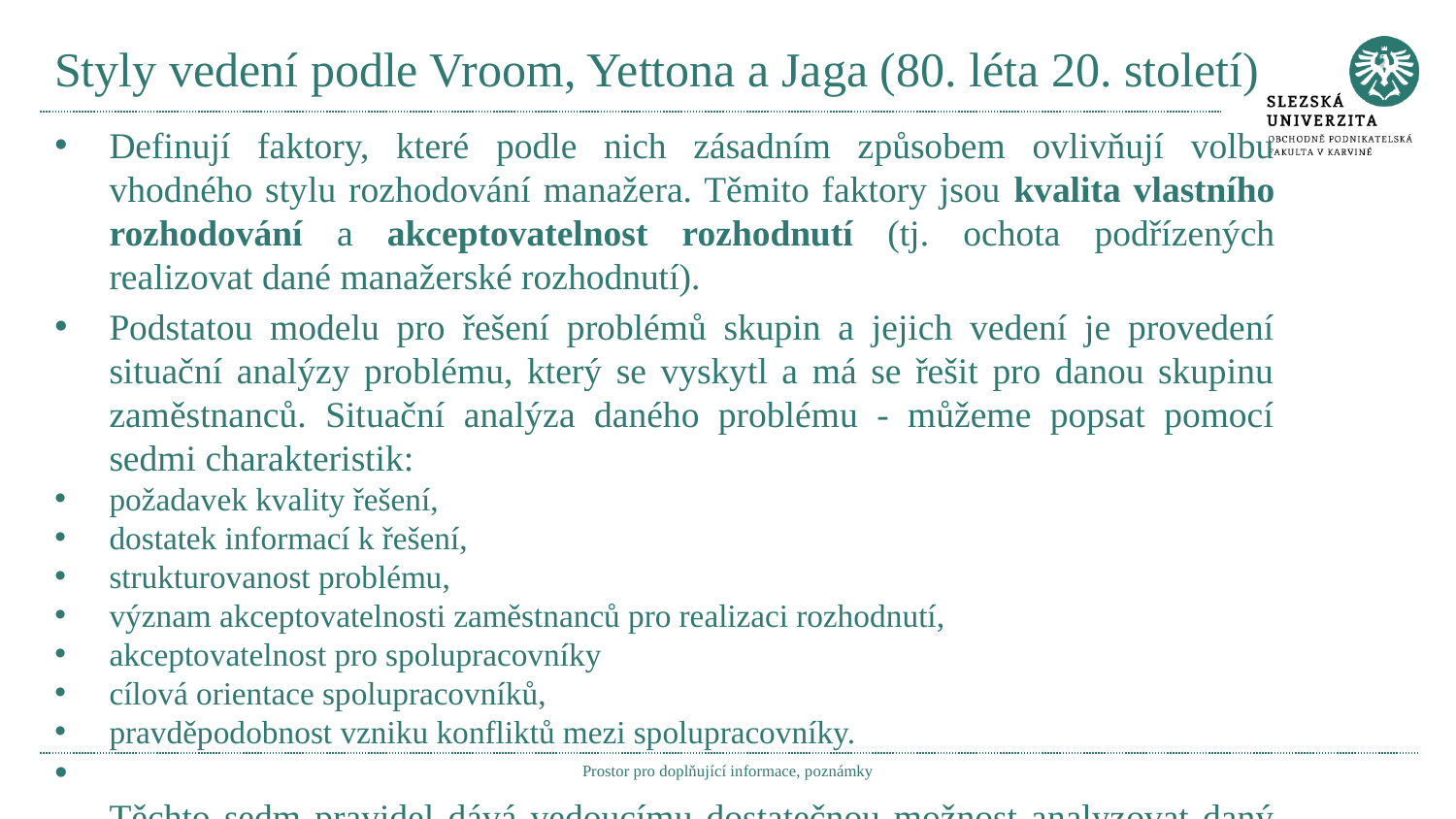

# Styly vedení podle Vroom, Yettona a Jaga (80. léta 20. století)
Definují faktory, které podle nich zásadním způsobem ovlivňují volbu vhodného stylu rozhodování manažera. Těmito faktory jsou kvalita vlastního rozhodování a akceptovatelnost rozhodnutí (tj. ochota podřízených realizovat dané manažerské rozhodnutí).
Podstatou modelu pro řešení problémů skupin a jejich vedení je provedení situační analýzy problému, který se vyskytl a má se řešit pro danou skupinu zaměstnanců. Situační analýza daného problému - můžeme popsat pomocí sedmi charakteristik:
požadavek kvality řešení,
dostatek informací k řešení,
strukturovanost problému,
význam akceptovatelnosti zaměstnanců pro realizaci rozhodnutí,
akceptovatelnost pro spolupracovníky
cílová orientace spolupracovníků,
pravděpodobnost vzniku konfliktů mezi spolupracovníky.
Těchto sedm pravidel dává vedoucímu dostatečnou možnost analyzovat daný problém
tak, aby bylo možné odvodit vhodný vůdčí styl.

Prostor pro doplňující informace, poznámky